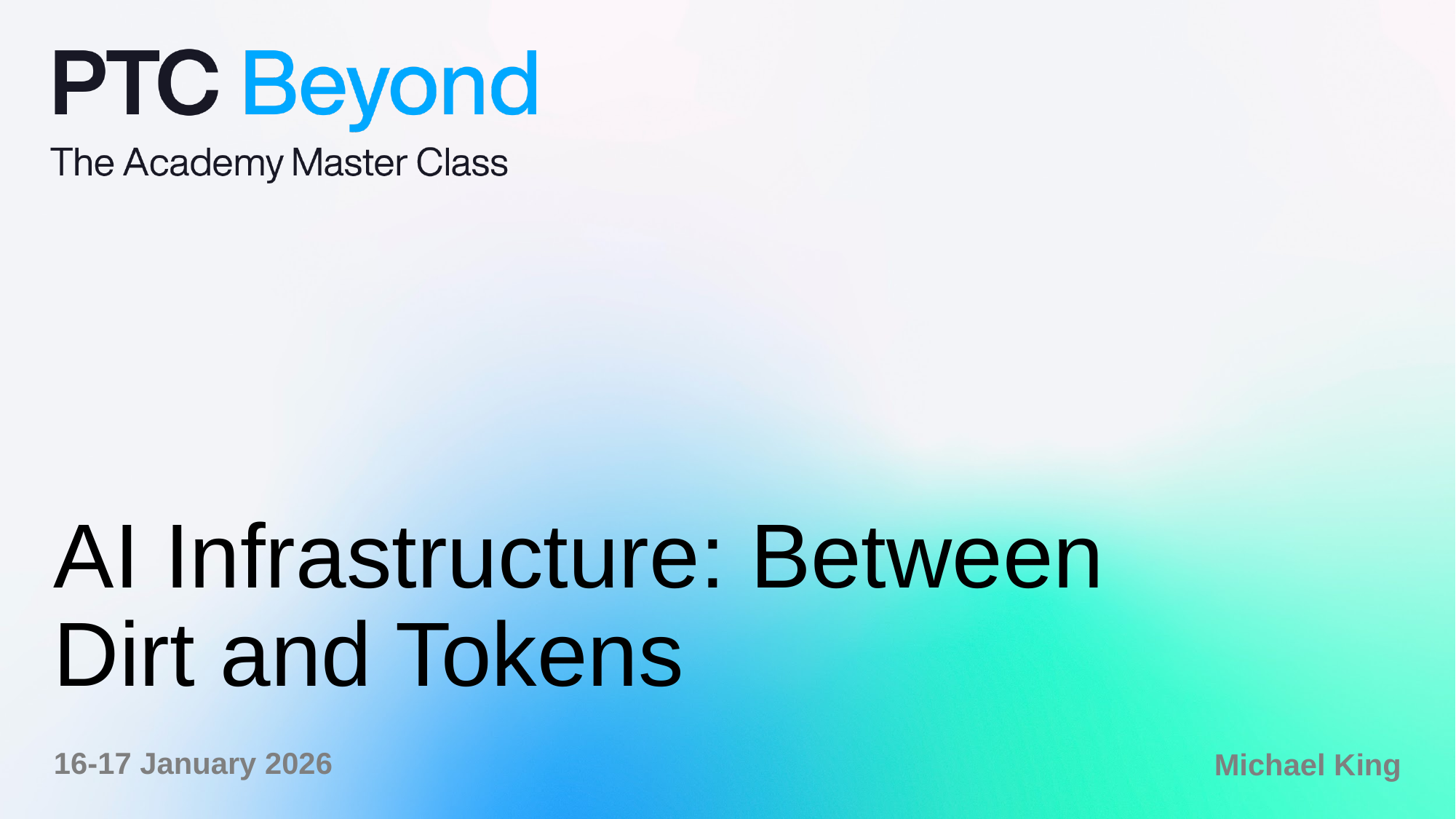

# AI Infrastructure: Between Dirt and Tokens
Michael King
16-17 January 2026